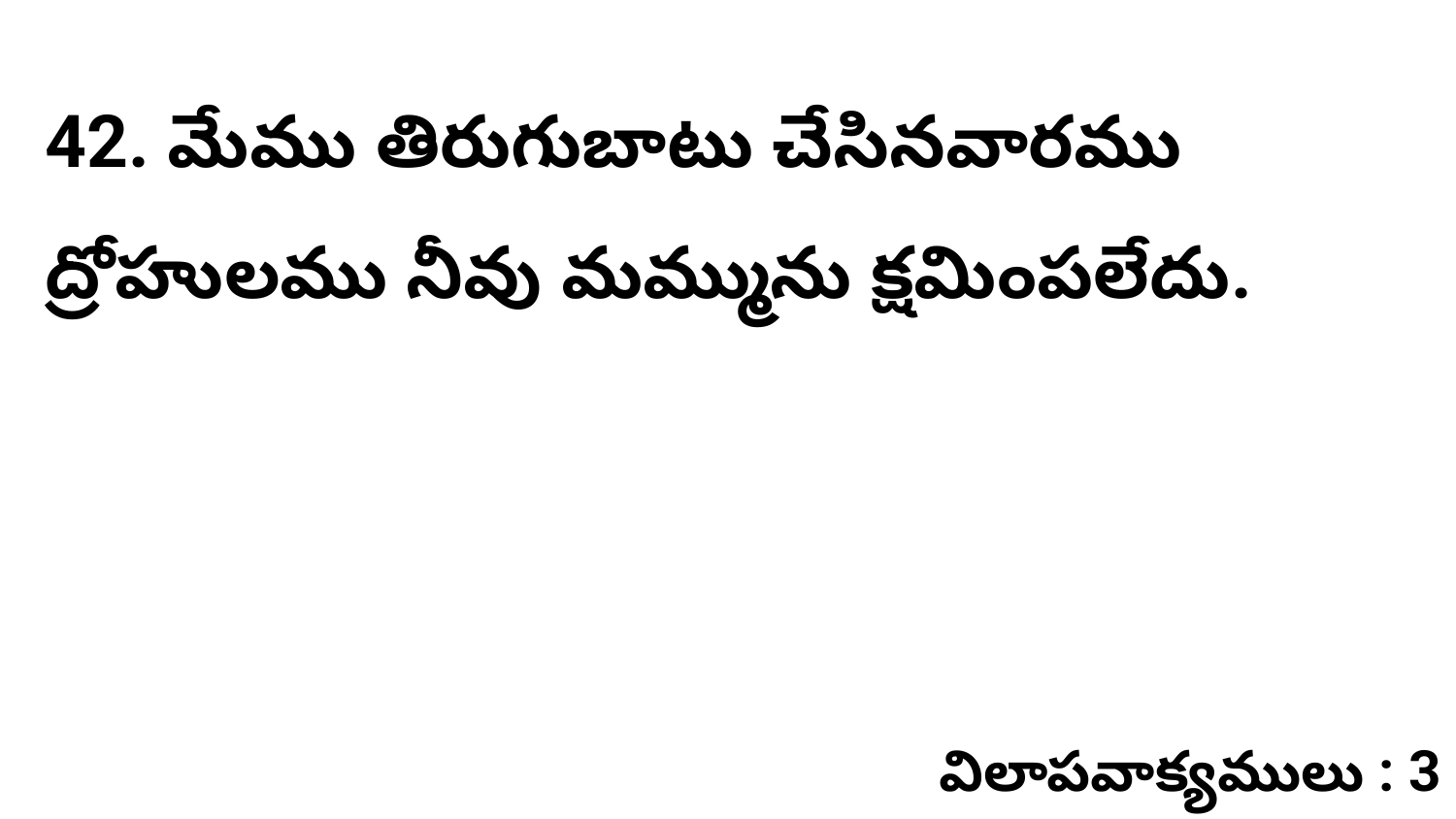

42. మేము తిరుగుబాటు చేసినవారము ద్రోహులము నీవు మమ్మును క్షమింపలేదు.
విలాపవాక్యములు : 3